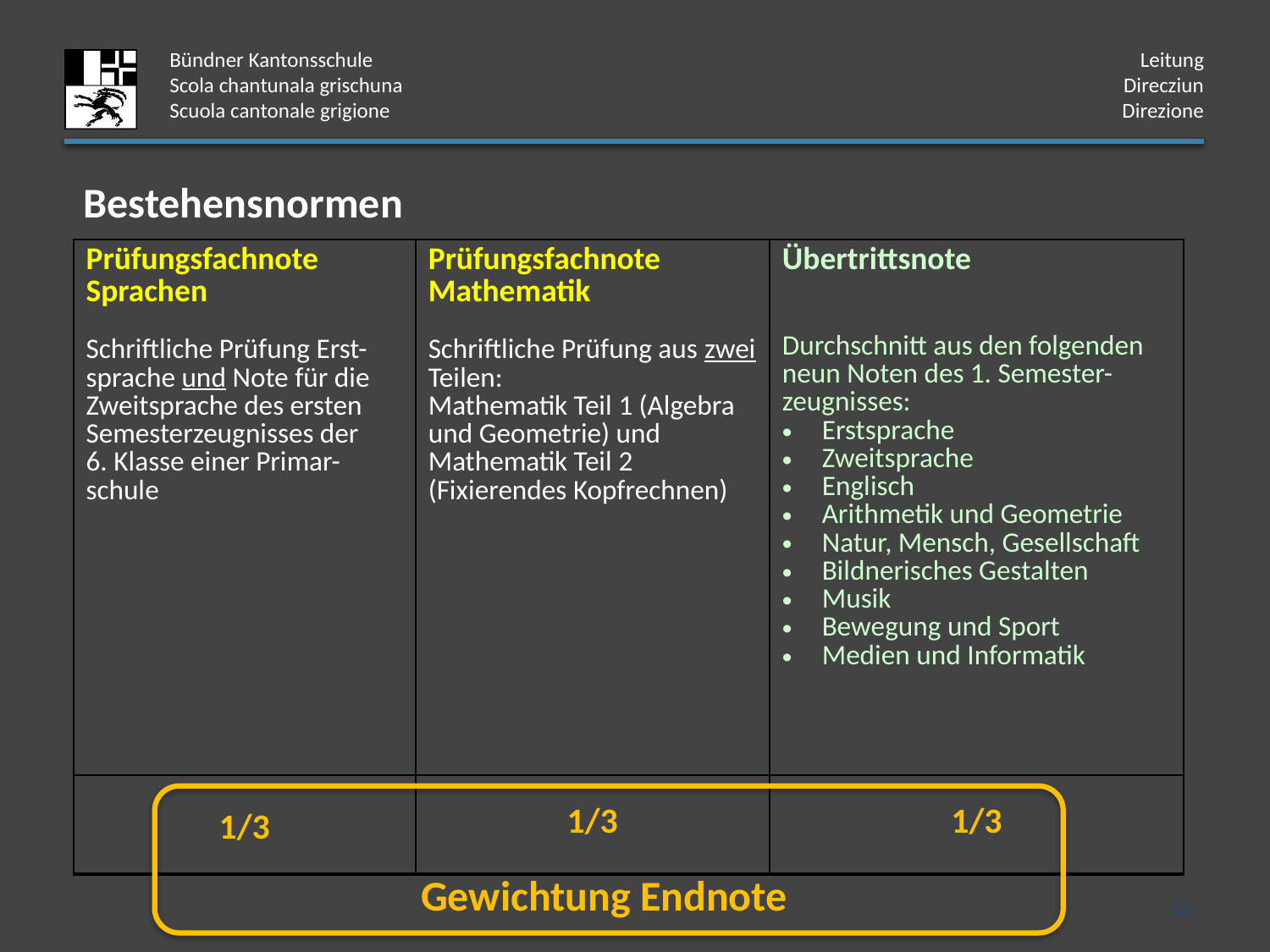

# Bestehensnormen
| Prüfungsfachnote Sprachen Schriftliche Prüfung Erst-sprache und Note für die Zweitsprache des ersten Semesterzeugnisses der 6. Klasse einer Primar-schule | Prüfungsfachnote Mathematik Schriftliche Prüfung aus zwei Teilen: Mathematik Teil 1 (Algebra und Geometrie) und Mathematik Teil 2 (Fixierendes Kopfrechnen) | Übertrittsnote Durchschnitt aus den folgenden neun Noten des 1. Semester-zeugnisses: Erstsprache Zweitsprache Englisch Arithmetik und Geometrie Natur, Mensch, Gesellschaft Bildnerisches Gestalten Musik Bewegung und Sport Medien und Informatik |
| --- | --- | --- |
| 1/3 | 1/3 | 1/3 |

Gewichtung Endnote
11